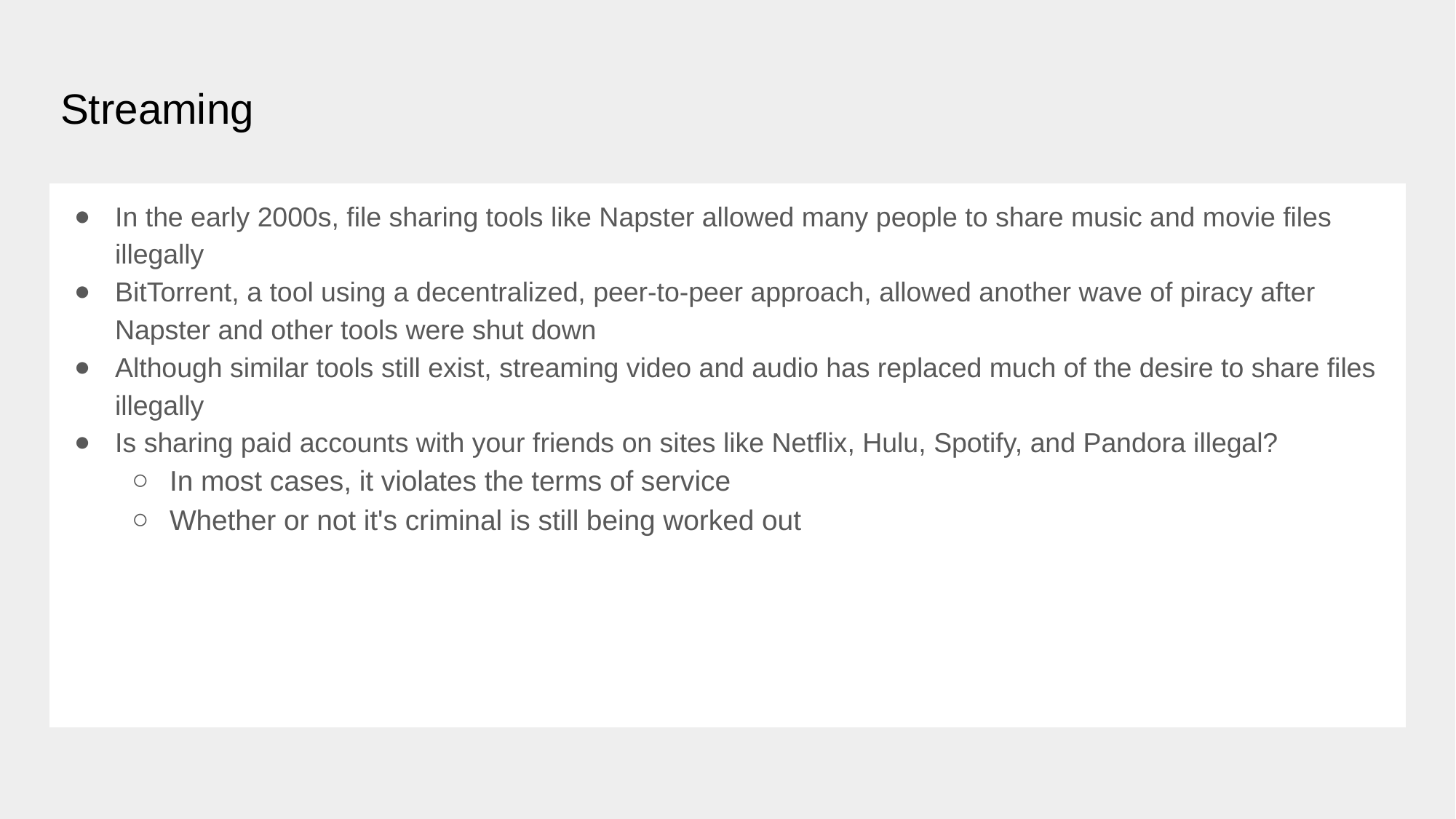

# Streaming
In the early 2000s, file sharing tools like Napster allowed many people to share music and movie files illegally
BitTorrent, a tool using a decentralized, peer-to-peer approach, allowed another wave of piracy after Napster and other tools were shut down
Although similar tools still exist, streaming video and audio has replaced much of the desire to share files illegally
Is sharing paid accounts with your friends on sites like Netflix, Hulu, Spotify, and Pandora illegal?
In most cases, it violates the terms of service
Whether or not it's criminal is still being worked out